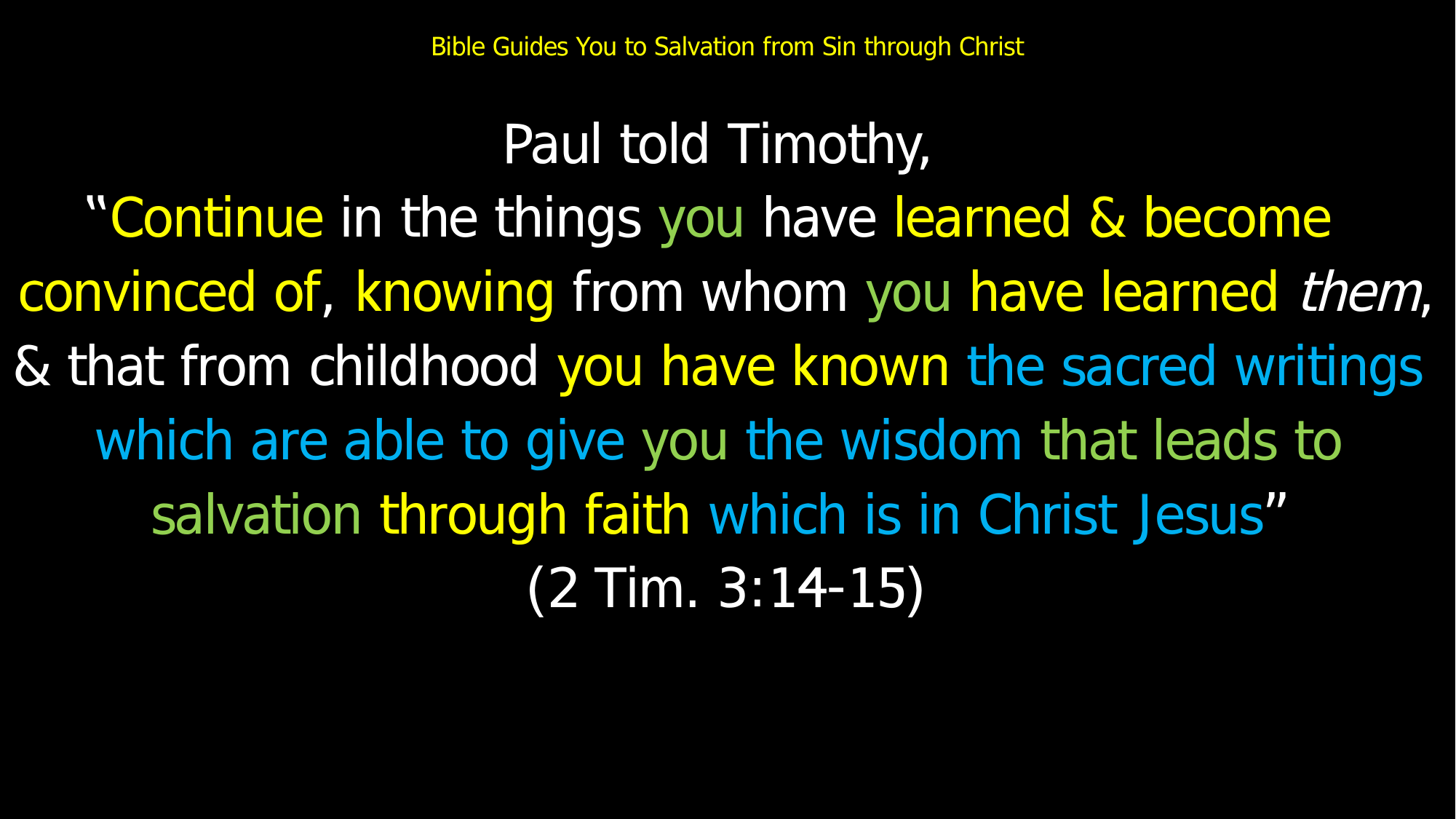

# Bible Guides You to Salvation from Sin through Christ
Paul told Timothy,
“Continue in the things you have learned & become
convinced of, knowing from whom you have learned them,
& that from childhood you have known the sacred writings
which are able to give you the wisdom that leads to
salvation through faith which is in Christ Jesus”
(2 Tim. 3:14-15)